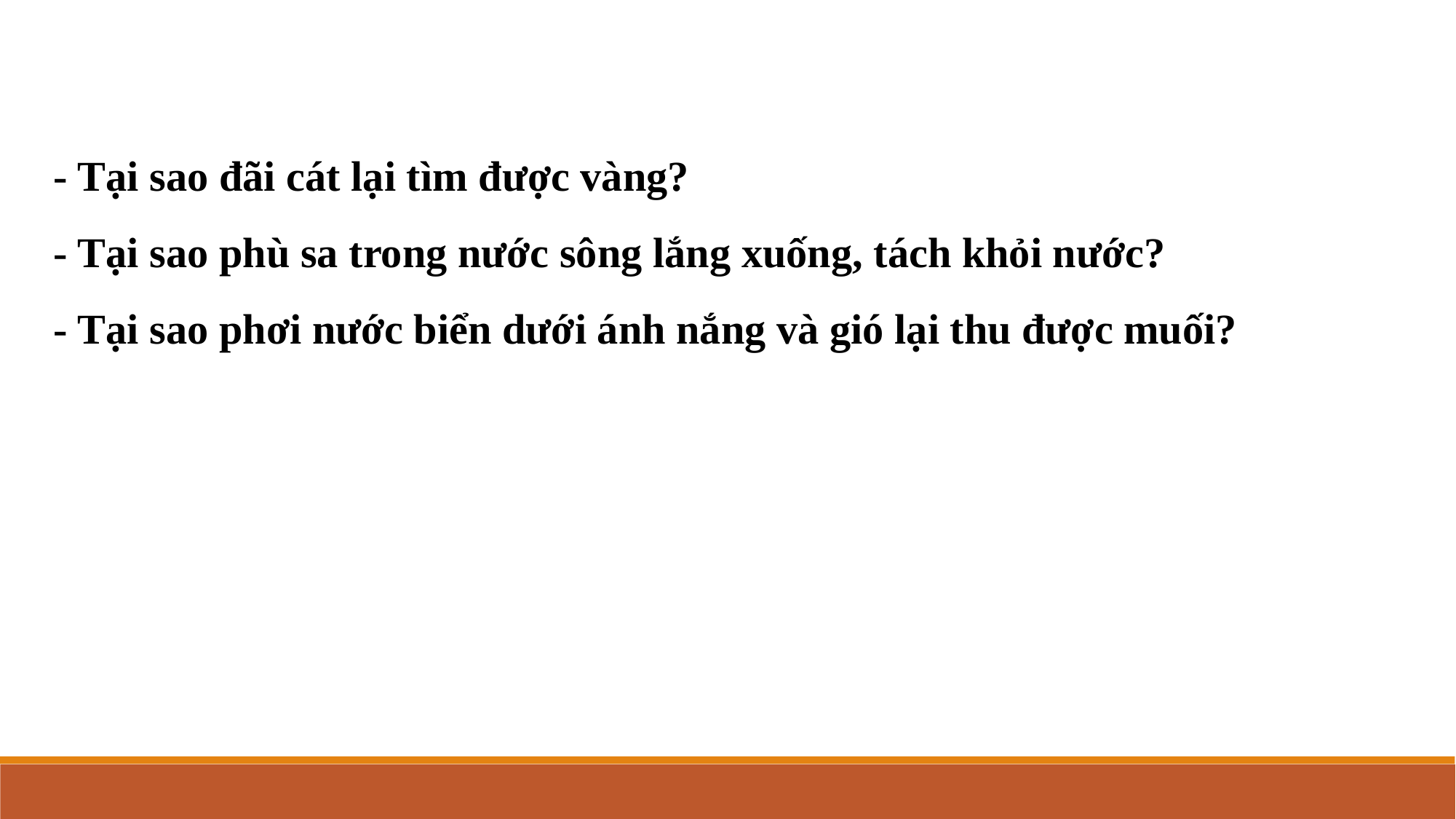

- Tại sao đãi cát lại tìm được vàng?
- Tại sao phù sa trong nước sông lắng xuống, tách khỏi nước?
- Tại sao phơi nước biển dưới ánh nắng và gió lại thu được muối?